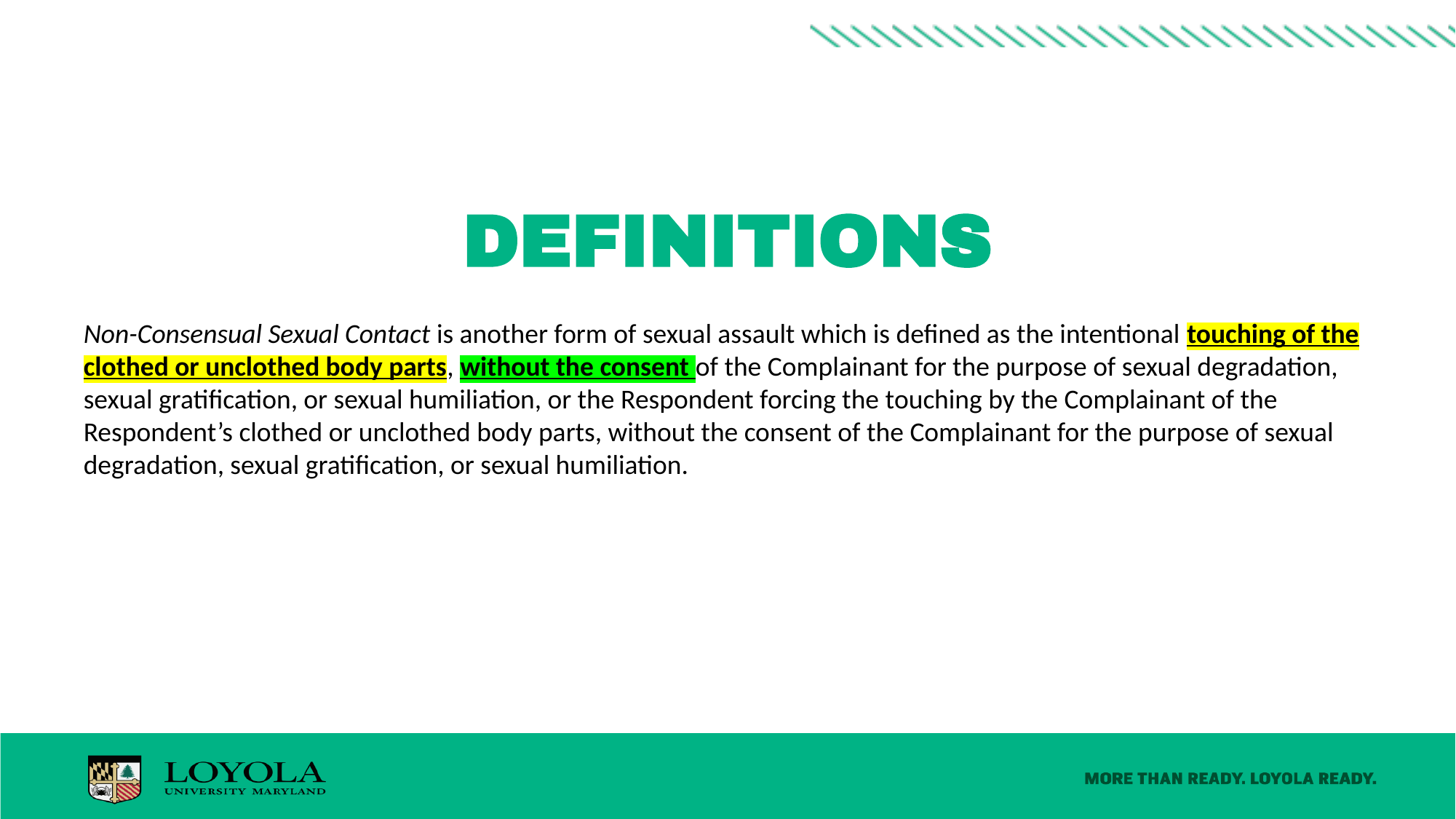

# Definitions
Non-Consensual Sexual Contact is another form of sexual assault which is defined as the intentional touching of the clothed or unclothed body parts, without the consent of the Complainant for the purpose of sexual degradation, sexual gratification, or sexual humiliation, or the Respondent forcing the touching by the Complainant of the Respondent’s clothed or unclothed body parts, without the consent of the Complainant for the purpose of sexual degradation, sexual gratification, or sexual humiliation.